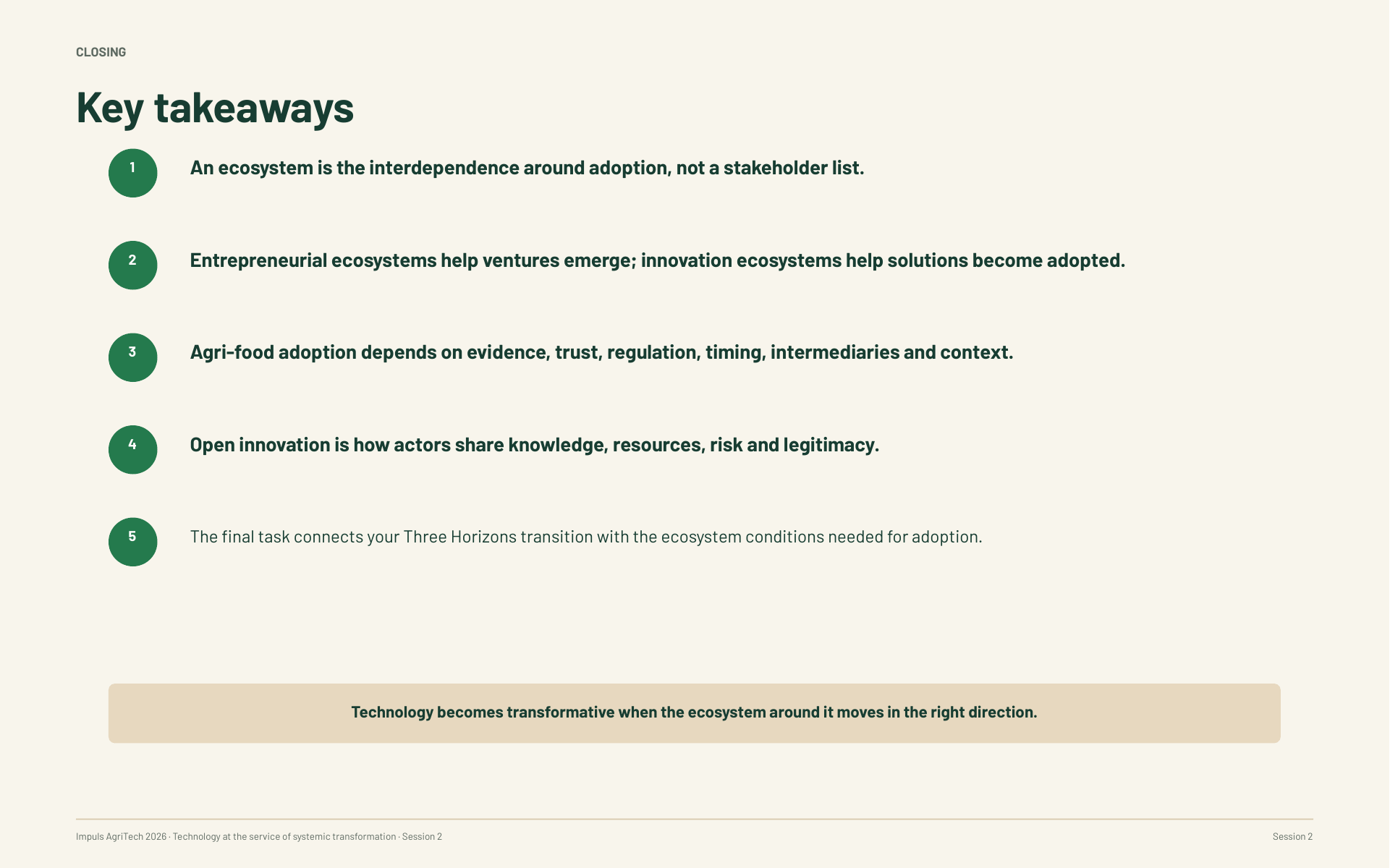

CLOSING
Key takeaways

An ecosystem is the interdependence around adoption, not a stakeholder list.
1

Entrepreneurial ecosystems help ventures emerge; innovation ecosystems help solutions become adopted.
2

Agri-food adoption depends on evidence, trust, regulation, timing, intermediaries and context.
3

Open innovation is how actors share knowledge, resources, risk and legitimacy.
4

The final task connects your Three Horizons transition with the ecosystem conditions needed for adoption.
5

Technology becomes transformative when the ecosystem around it moves in the right direction.

Impuls AgriTech 2026 · Technology at the service of systemic transformation · Session 2
Session 2